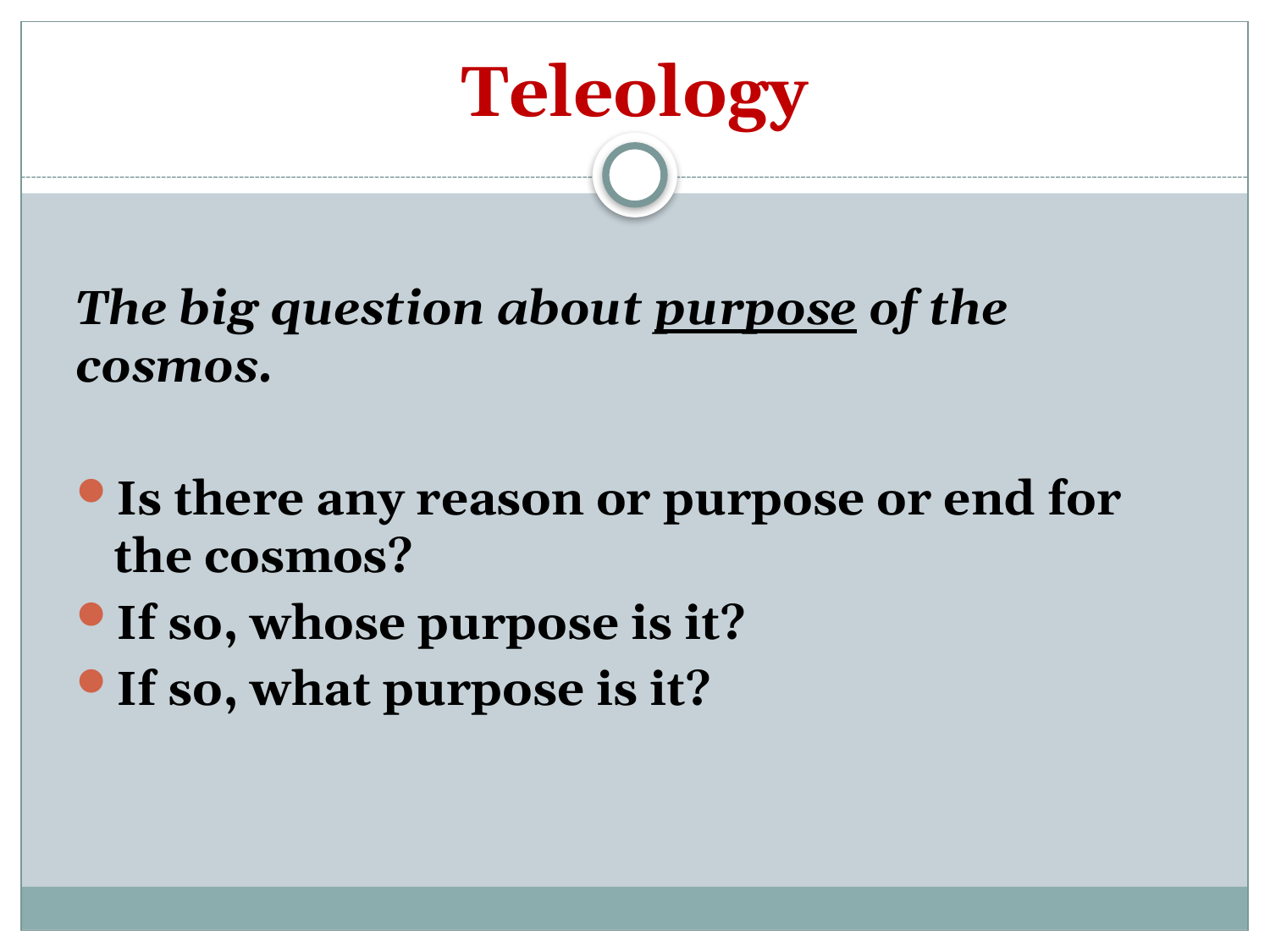

# Teleology

The big question about purpose of the cosmos.

Is there any reason or purpose or end for the cosmos?
If so, whose purpose is it?
If so, what purpose is it?